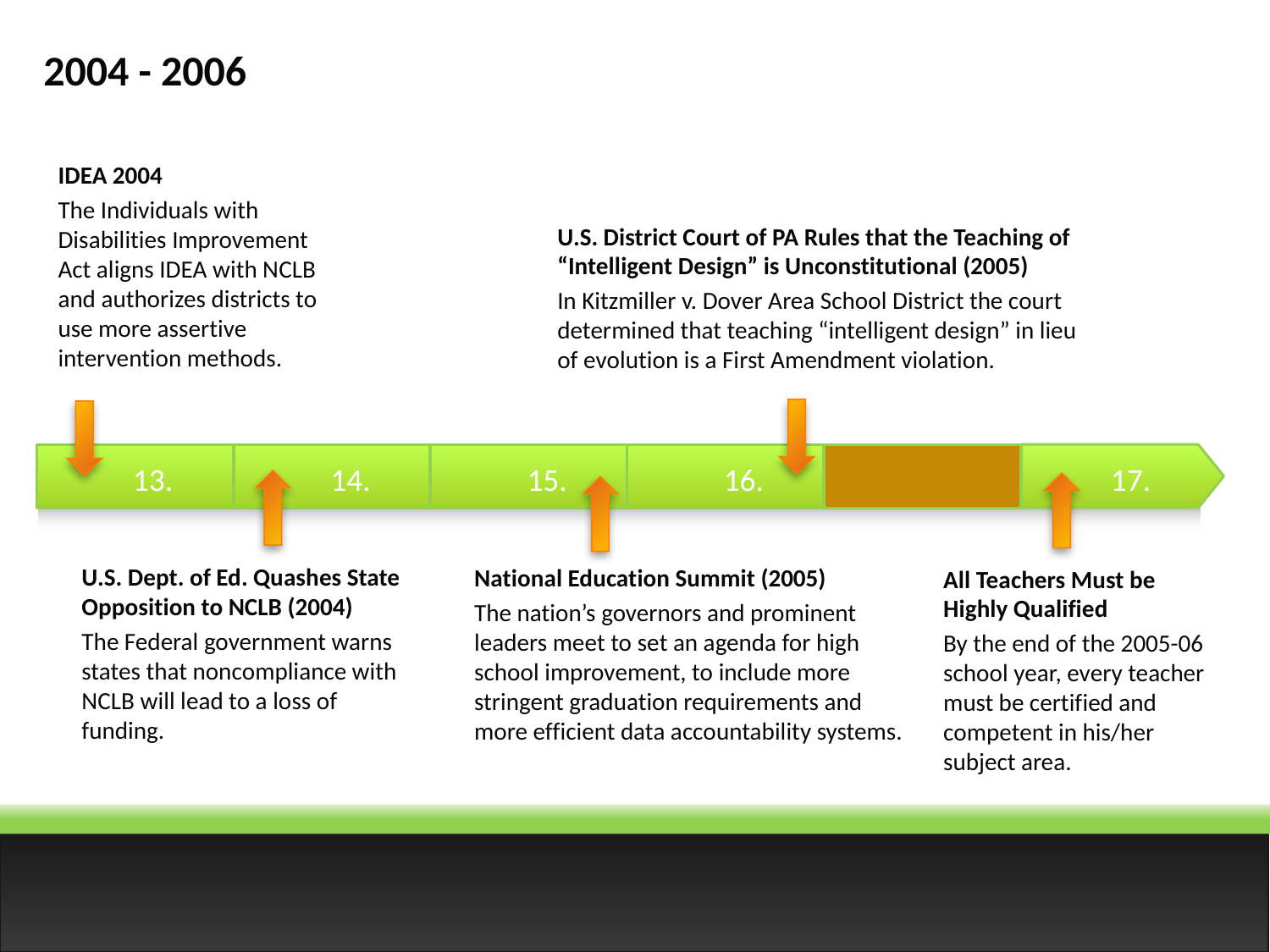

2004 - 2006
IDEA 2004
The Individuals with Disabilities Improvement Act aligns IDEA with NCLB and authorizes districts to use more assertive intervention methods.
U.S. District Court of PA Rules that the Teaching of “Intelligent Design” is Unconstitutional (2005)
In Kitzmiller v. Dover Area School District the court determined that teaching “intelligent design” in lieu of evolution is a First Amendment violation.

13.
14.
15.
16.

17.

U.S. Dept. of Ed. Quashes State Opposition to NCLB (2004)
The Federal government warns states that noncompliance with NCLB will lead to a loss of funding.
National Education Summit (2005)
The nation’s governors and prominent leaders meet to set an agenda for high school improvement, to include more stringent graduation requirements and more efficient data accountability systems.
All Teachers Must be Highly Qualified
By the end of the 2005-06 school year, every teacher must be certified and competent in his/her subject area.